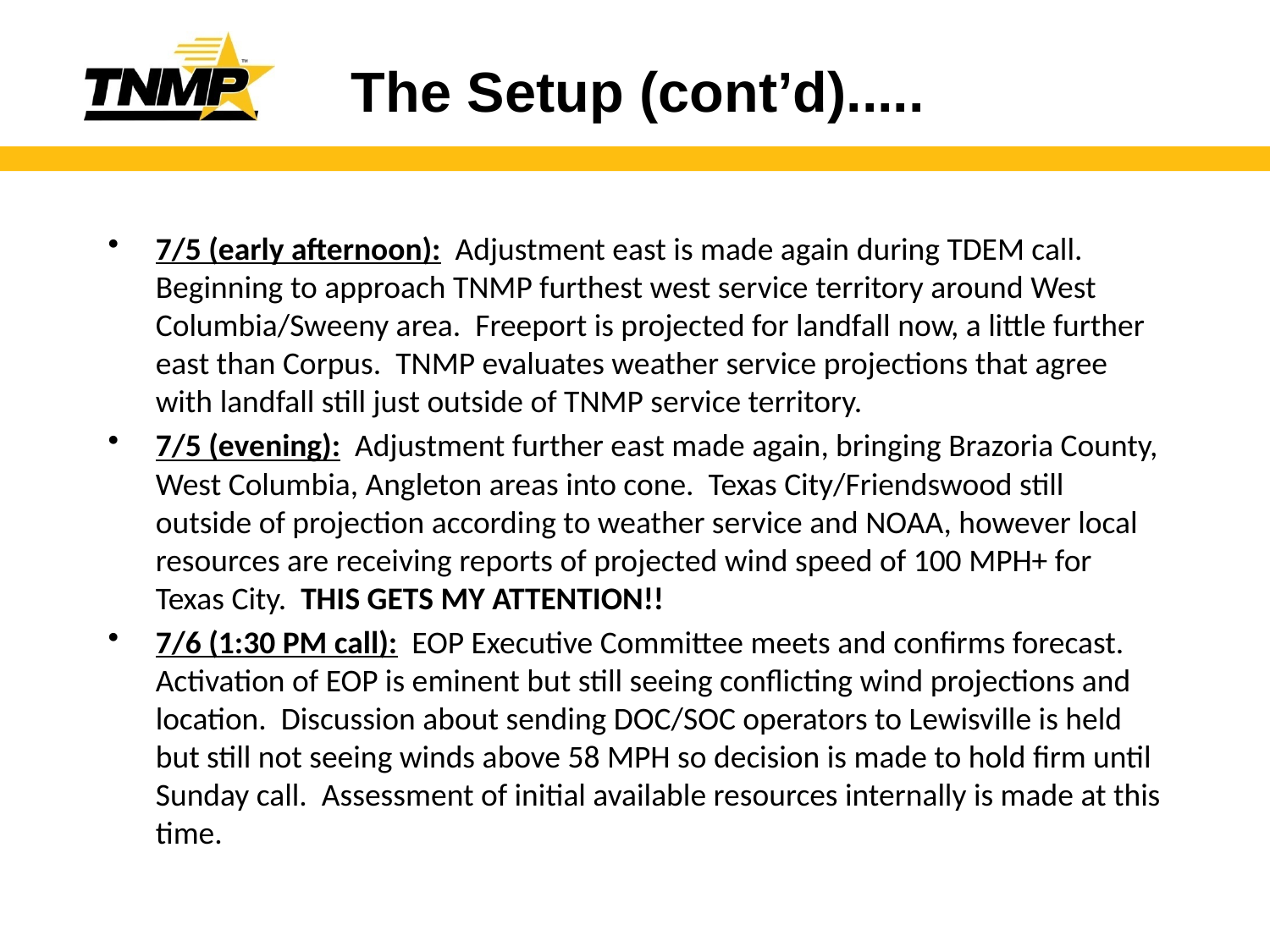

# The Setup (cont’d).....
7/5 (early afternoon):  Adjustment east is made again during TDEM call.  Beginning to approach TNMP furthest west service territory around West Columbia/Sweeny area.  Freeport is projected for landfall now, a little further east than Corpus.  TNMP evaluates weather service projections that agree with landfall still just outside of TNMP service territory.
7/5 (evening):  Adjustment further east made again, bringing Brazoria County, West Columbia, Angleton areas into cone.  Texas City/Friendswood still outside of projection according to weather service and NOAA, however local resources are receiving reports of projected wind speed of 100 MPH+ for Texas City.  THIS GETS MY ATTENTION!!
7/6 (1:30 PM call):  EOP Executive Committee meets and confirms forecast.  Activation of EOP is eminent but still seeing conflicting wind projections and location.  Discussion about sending DOC/SOC operators to Lewisville is held but still not seeing winds above 58 MPH so decision is made to hold firm until Sunday call.  Assessment of initial available resources internally is made at this time.